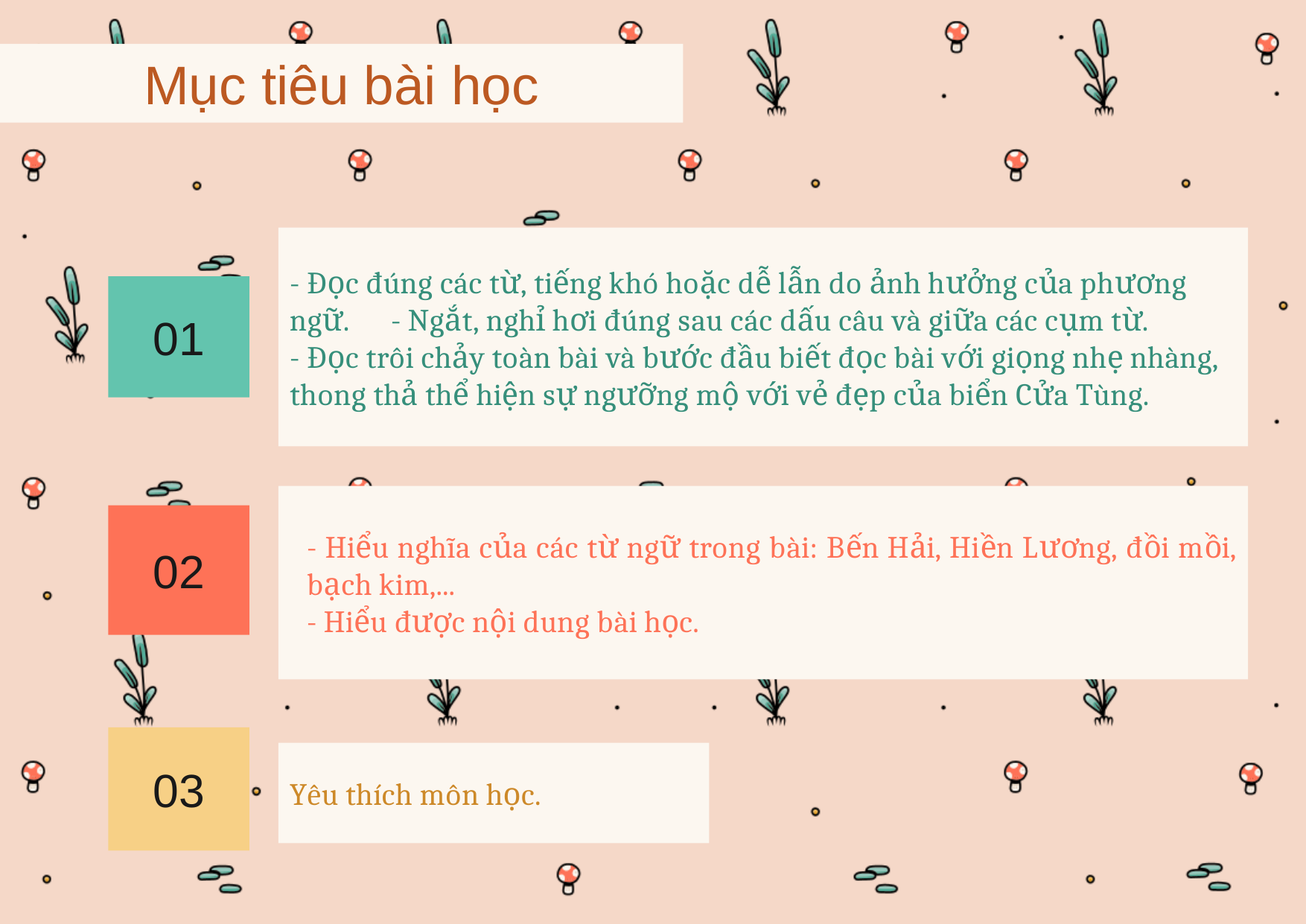

Mục tiêu bài học
# - Đọc đúng các từ, tiếng khó hoặc dễ lẫn do ảnh hưởng của phương ngữ.      - Ngắt, nghỉ hơi đúng sau các dấu câu và giữa các cụm từ. - Đọc trôi chảy toàn bài và bước đầu biết đọc bài với giọng nhẹ nhàng, thong thả thể hiện sự ngưỡng mộ với vẻ đẹp của biển Cửa Tùng.
01

- Hiểu nghĩa của các từ ngữ trong bài: Bến Hải, Hiền Lương, đồi mồi, bạch kim,...
- Hiểu được nội dung bài học.

02
03
Yêu thích môn học.